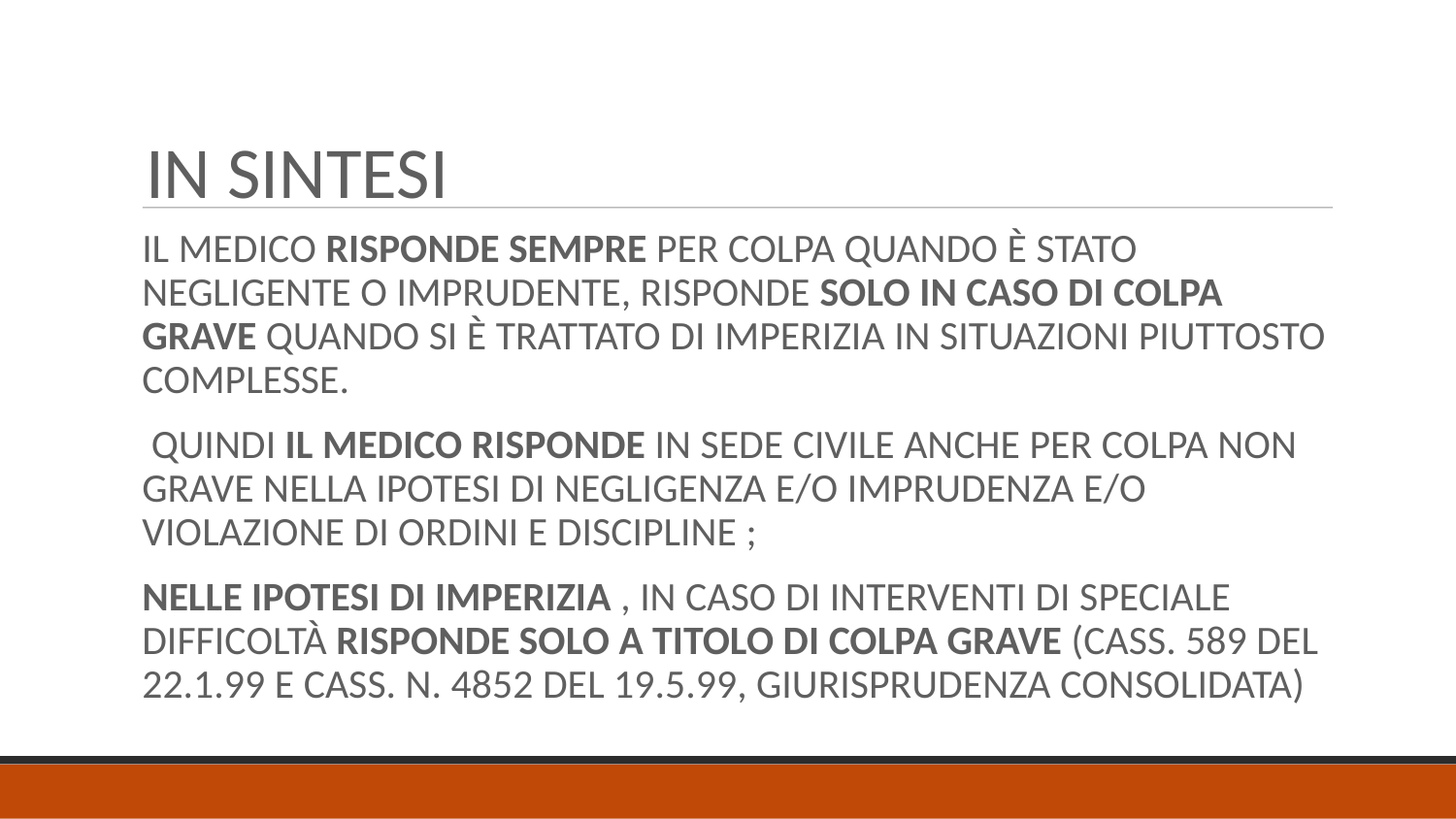

# IN SINTESI
IL MEDICO RISPONDE SEMPRE PER COLPA QUANDO È STATO NEGLIGENTE O IMPRUDENTE, RISPONDE SOLO IN CASO DI COLPA GRAVE QUANDO SI È TRATTATO DI IMPERIZIA IN SITUAZIONI PIUTTOSTO COMPLESSE.
 QUINDI IL MEDICO RISPONDE IN SEDE CIVILE ANCHE PER COLPA NON GRAVE NELLA IPOTESI DI NEGLIGENZA E/O IMPRUDENZA E/O VIOLAZIONE DI ORDINI E DISCIPLINE ;
NELLE IPOTESI DI IMPERIZIA , IN CASO DI INTERVENTI DI SPECIALE DIFFICOLTÀ RISPONDE SOLO A TITOLO DI COLPA GRAVE (CASS. 589 DEL 22.1.99 E CASS. N. 4852 DEL 19.5.99, GIURISPRUDENZA CONSOLIDATA)